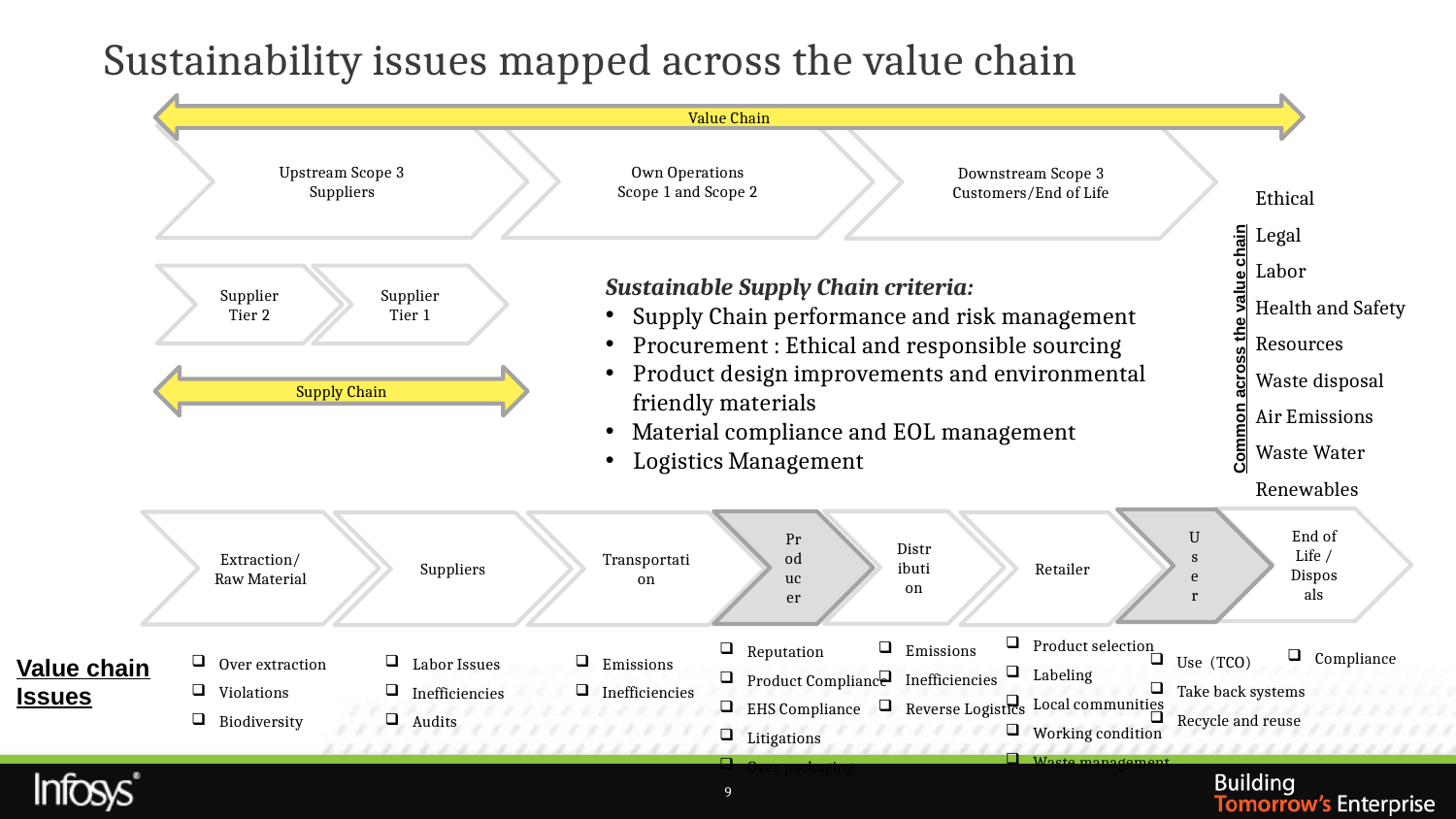

# Sustainability issues mapped across the value chain
Value Chain
Upstream Scope 3
Suppliers
Own Operations
Scope 1 and Scope 2
Downstream Scope 3
Customers/End of Life
Ethical
Legal
Labor
Health and Safety
Resources
Waste disposal
Air Emissions
Waste Water
Renewables
Sustainable Supply Chain criteria:
Supply Chain performance and risk management
Procurement : Ethical and responsible sourcing
Product design improvements and environmental friendly materials
Material compliance and EOL management
Logistics Management
Supplier Tier 2
Supplier Tier 1
Common across the value chain
Supply Chain
End of Life / Disposals
User
Distribution
Producer
Extraction/ Raw Material
Suppliers
Transportation
Retailer
Product selection
Labeling
Local communities
Working condition
Waste management

Emissions
Inefficiencies
Reverse Logistics
Reputation
Product Compliance
EHS Compliance
Litigations
Over packaging
Compliance

Use  (TCO)
Take back systems
Recycle and reuse

Over extraction
Violations
Biodiversity
Labor Issues
Inefficiencies
Audits
Emissions
Inefficiencies
Value chain Issues
9